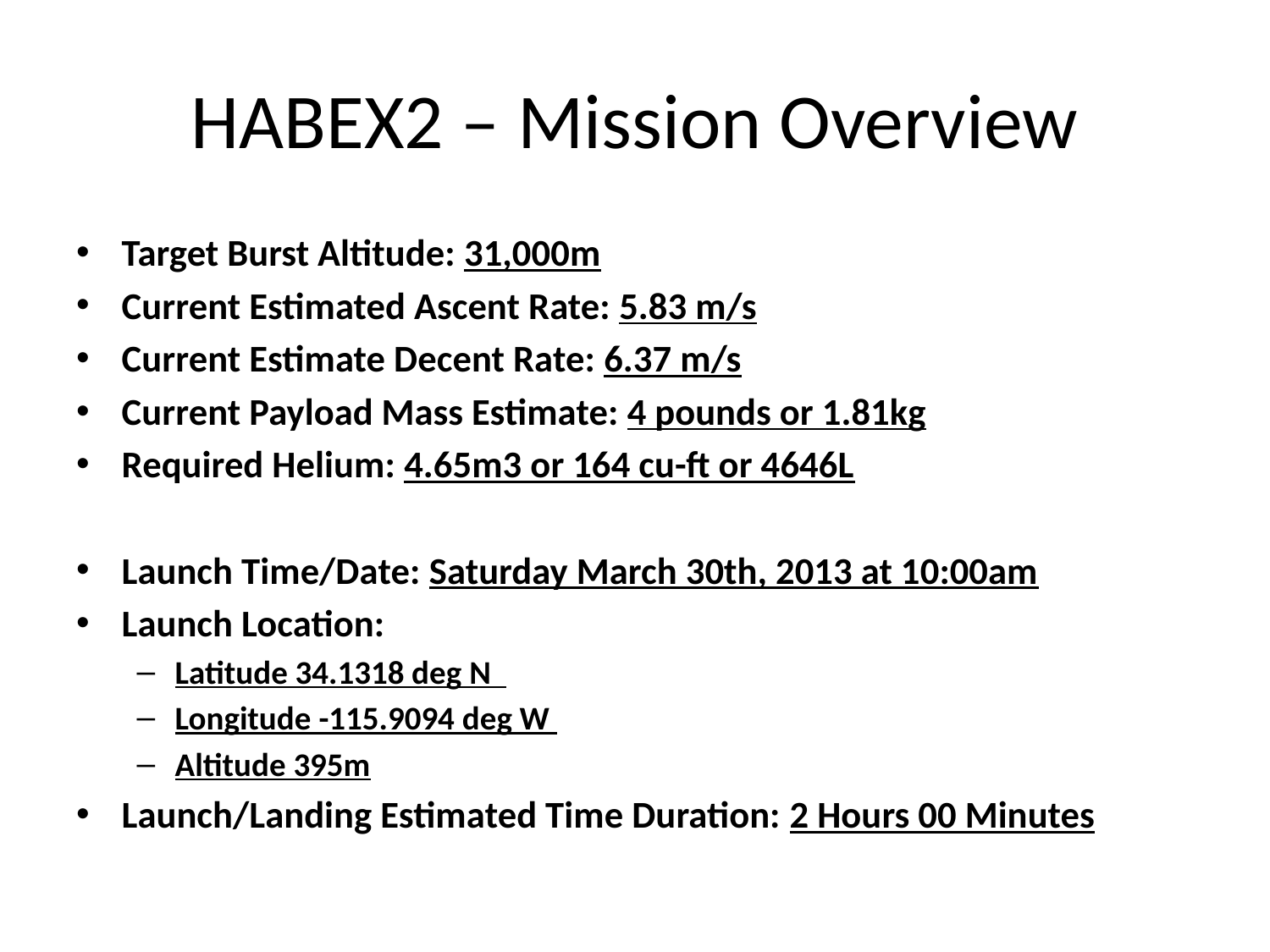

# HABEX2 – Mission Overview
Target Burst Altitude: 31,000m
Current Estimated Ascent Rate: 5.83 m/s
Current Estimate Decent Rate: 6.37 m/s
Current Payload Mass Estimate: 4 pounds or 1.81kg
Required Helium: 4.65m3 or 164 cu-ft or 4646L

Launch Time/Date: Saturday March 30th, 2013 at 10:00am
Launch Location:
Latitude 34.1318 deg N
Longitude -115.9094 deg W
Altitude 395m
Launch/Landing Estimated Time Duration: 2 Hours 00 Minutes